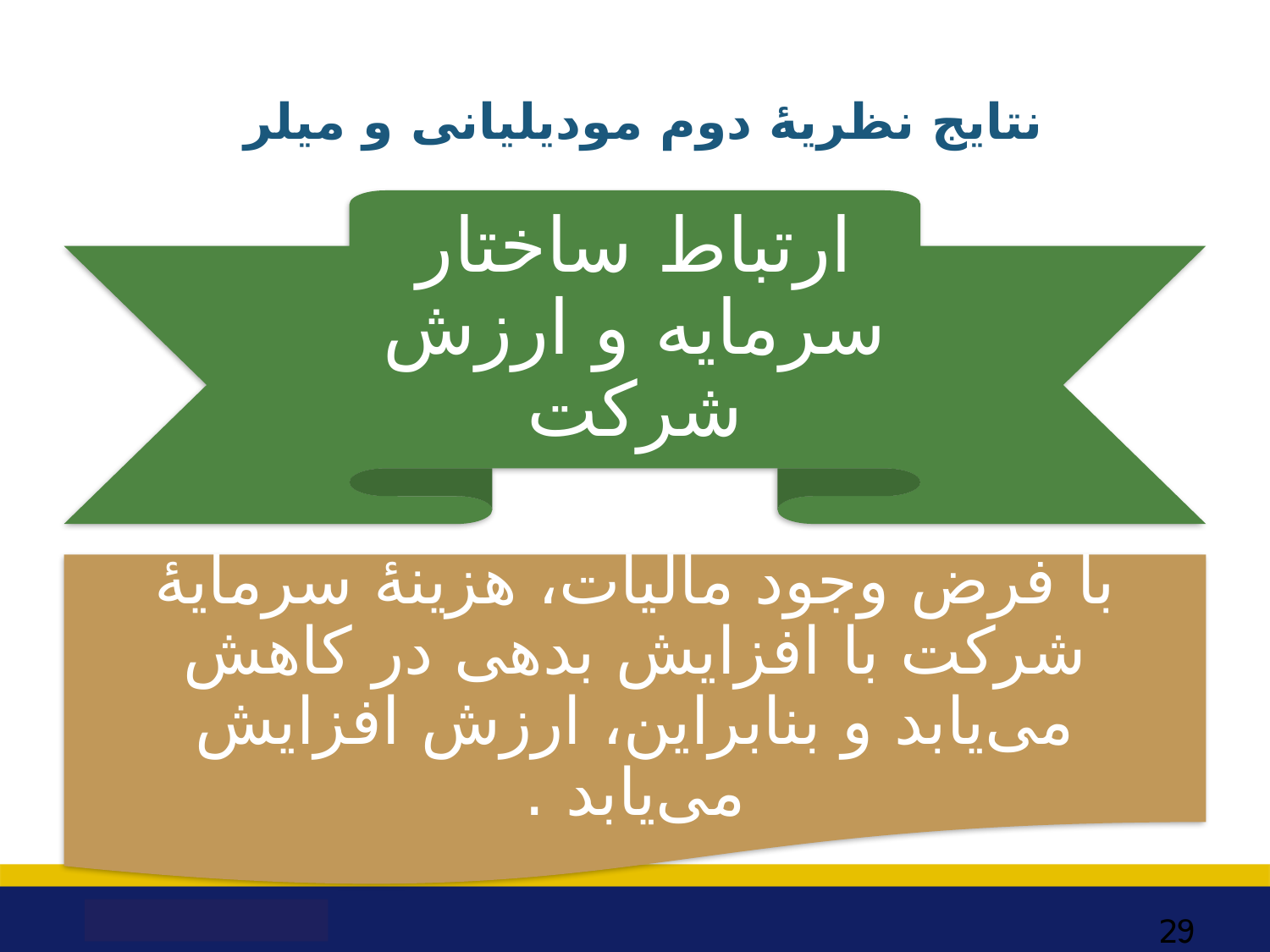

# نتایج نظریۀ دوم مودیلیانی و میلر
ارتباط ساختار سرمایه و ارزش شرکت
با فرض وجود مالیات، هزینۀ سرمایۀ شرکت با افزایش بدهی در کاهش می‌یابد و بنابراین، ارزش افزایش می‌یابد .
29